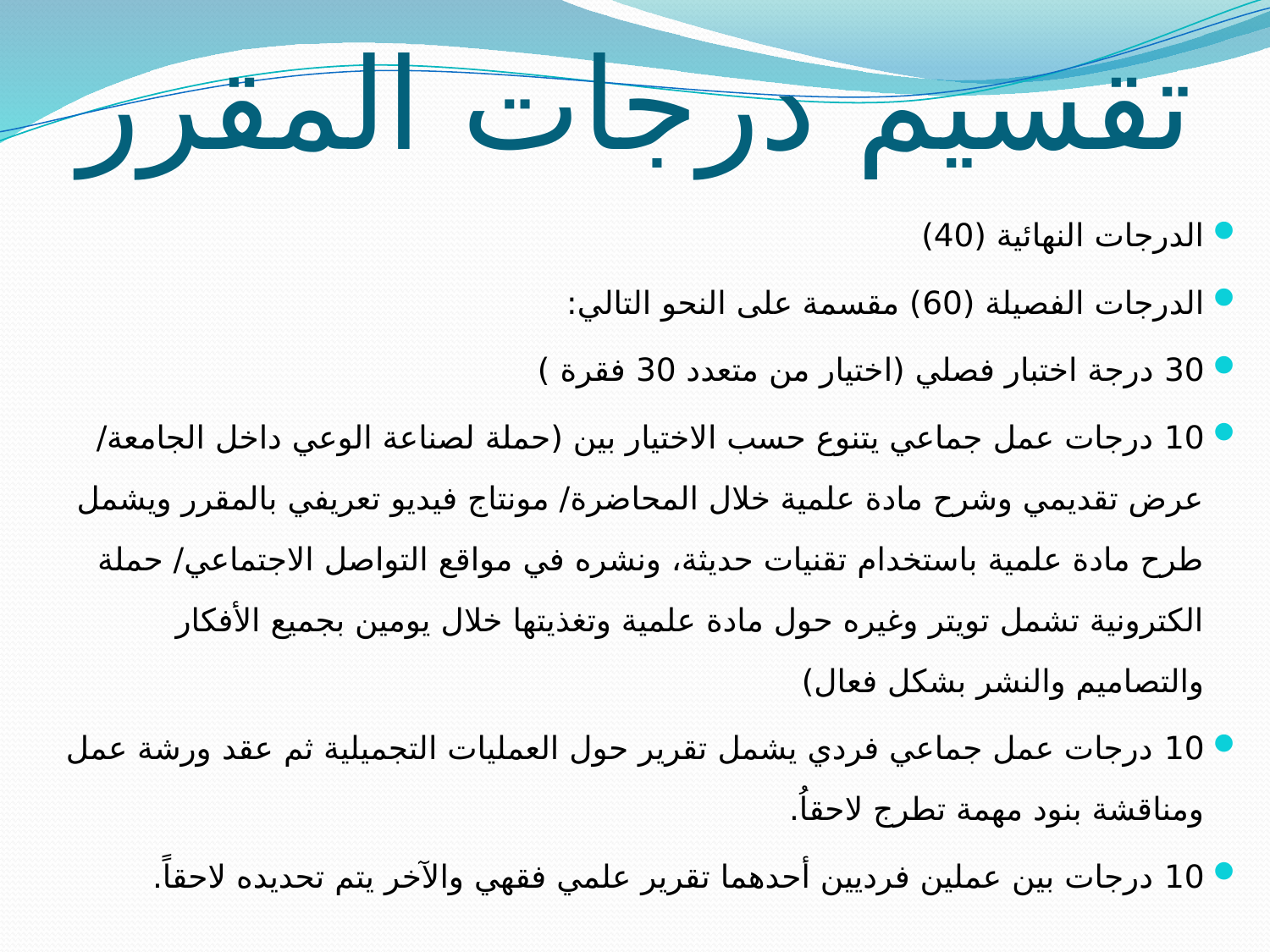

# تقسيم درجات المقرر
الدرجات النهائية (40)
الدرجات الفصيلة (60) مقسمة على النحو التالي:
30 درجة اختبار فصلي (اختيار من متعدد 30 فقرة )
10 درجات عمل جماعي يتنوع حسب الاختيار بين (حملة لصناعة الوعي داخل الجامعة/ عرض تقديمي وشرح مادة علمية خلال المحاضرة/ مونتاج فيديو تعريفي بالمقرر ويشمل طرح مادة علمية باستخدام تقنيات حديثة، ونشره في مواقع التواصل الاجتماعي/ حملة الكترونية تشمل تويتر وغيره حول مادة علمية وتغذيتها خلال يومين بجميع الأفكار والتصاميم والنشر بشكل فعال)
10 درجات عمل جماعي فردي يشمل تقرير حول العمليات التجميلية ثم عقد ورشة عمل ومناقشة بنود مهمة تطرج لاحقاُ.
10 درجات بين عملين فرديين أحدهما تقرير علمي فقهي والآخر يتم تحديده لاحقاً.